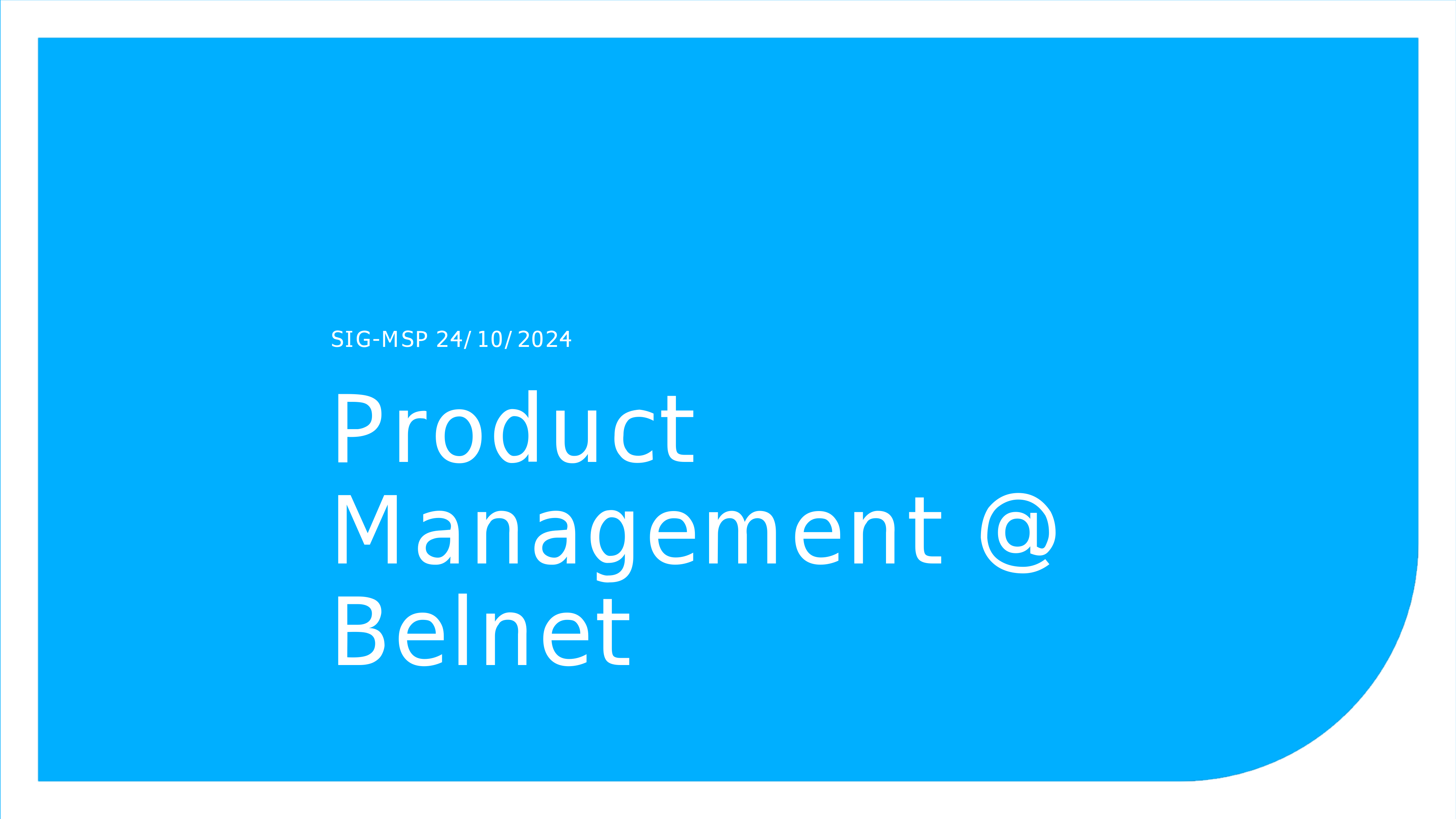

SIG-MSP 24/10/2024
# Product Management @ Belnet